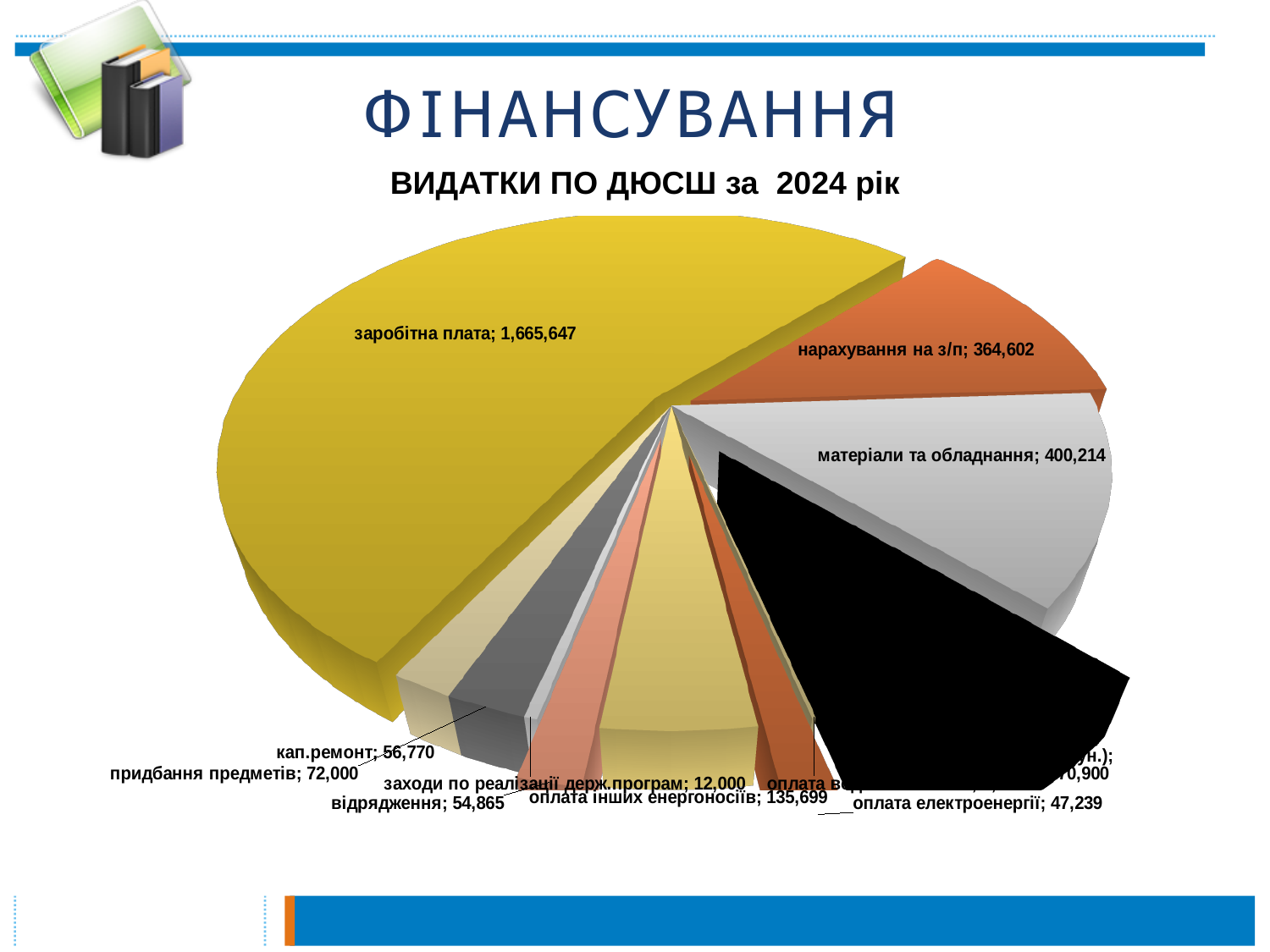

# ФІНАНСУВАННЯ
ВИДАТКИ ПО ДЮСШ за  2024 рік

[unsupported chart]